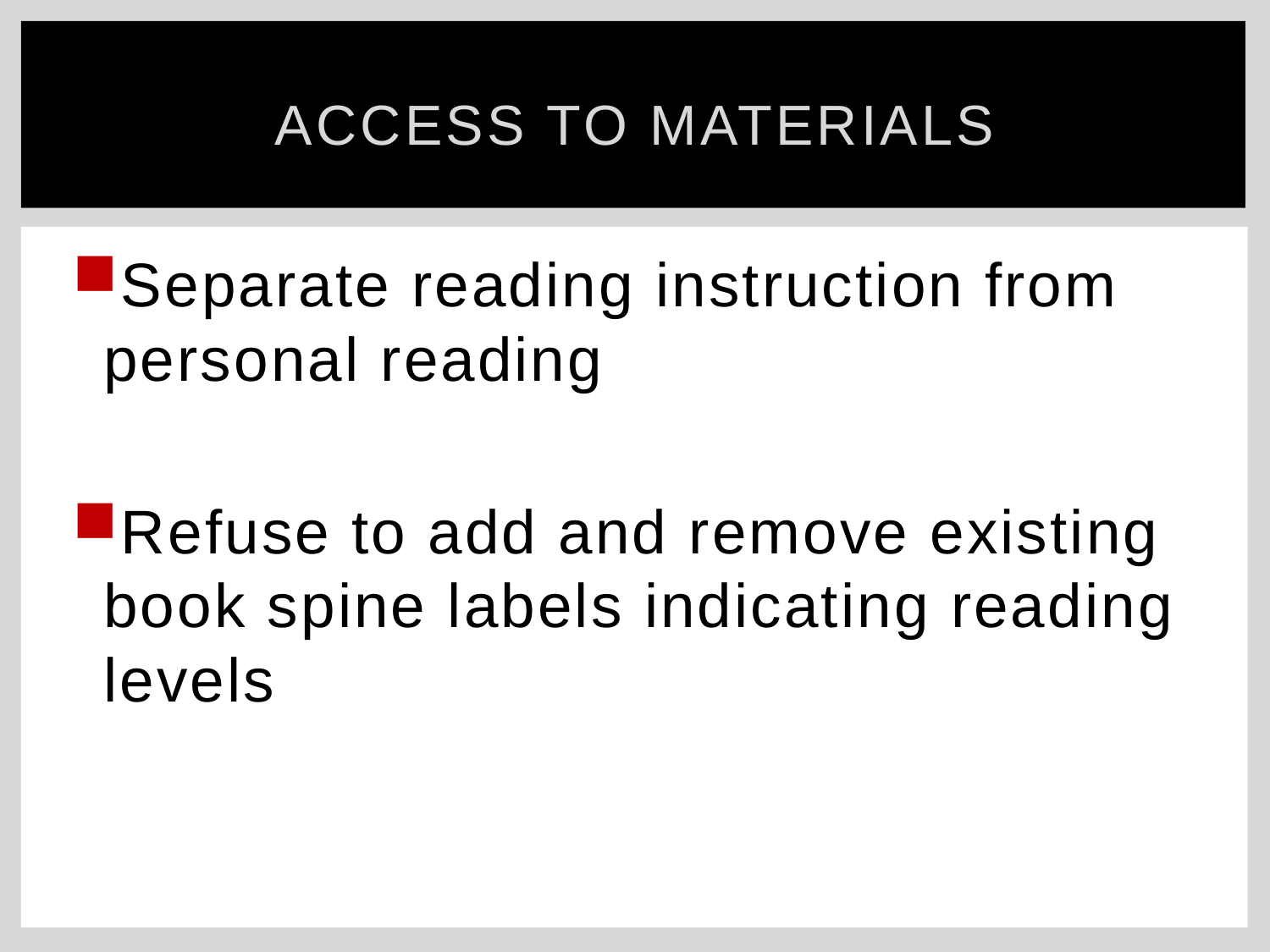

# Access to Materials
Separate reading instruction from personal reading

Refuse to add and remove existing book spine labels indicating reading levels